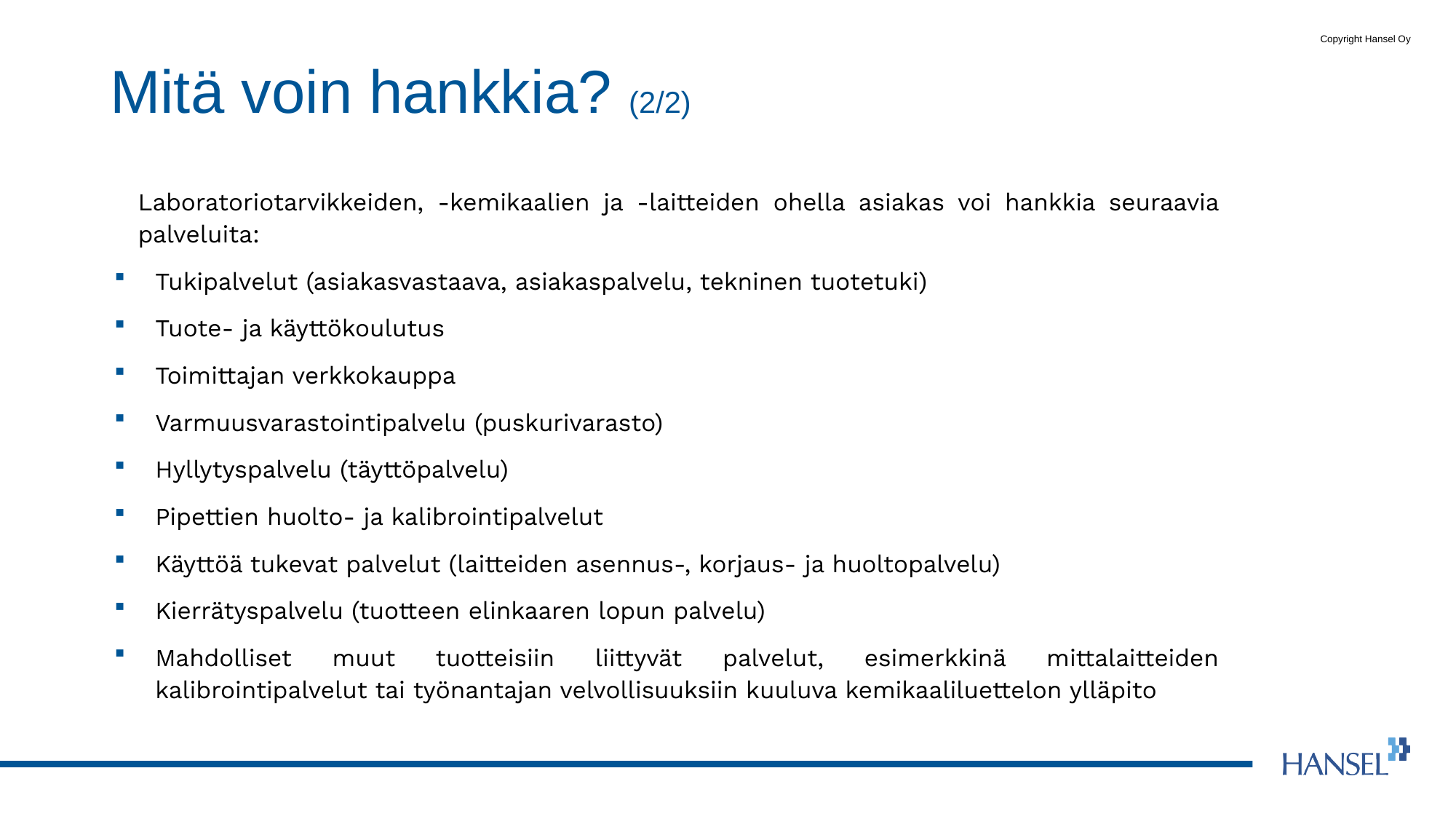

# Mitä voin hankkia? (2/2)
Laboratoriotarvikkeiden, -kemikaalien ja -laitteiden ohella asiakas voi hankkia seuraavia palveluita:
Tukipalvelut (asiakasvastaava, asiakaspalvelu, tekninen tuotetuki)
Tuote- ja käyttökoulutus
Toimittajan verkkokauppa
Varmuusvarastointipalvelu (puskurivarasto)
Hyllytyspalvelu (täyttöpalvelu)
Pipettien huolto- ja kalibrointipalvelut
Käyttöä tukevat palvelut (laitteiden asennus-, korjaus- ja huoltopalvelu)
Kierrätyspalvelu (tuotteen elinkaaren lopun palvelu)
Mahdolliset muut tuotteisiin liittyvät palvelut, esimerkkinä mittalaitteiden kalibrointipalvelut tai työnantajan velvollisuuksiin kuuluva kemikaaliluettelon ylläpito